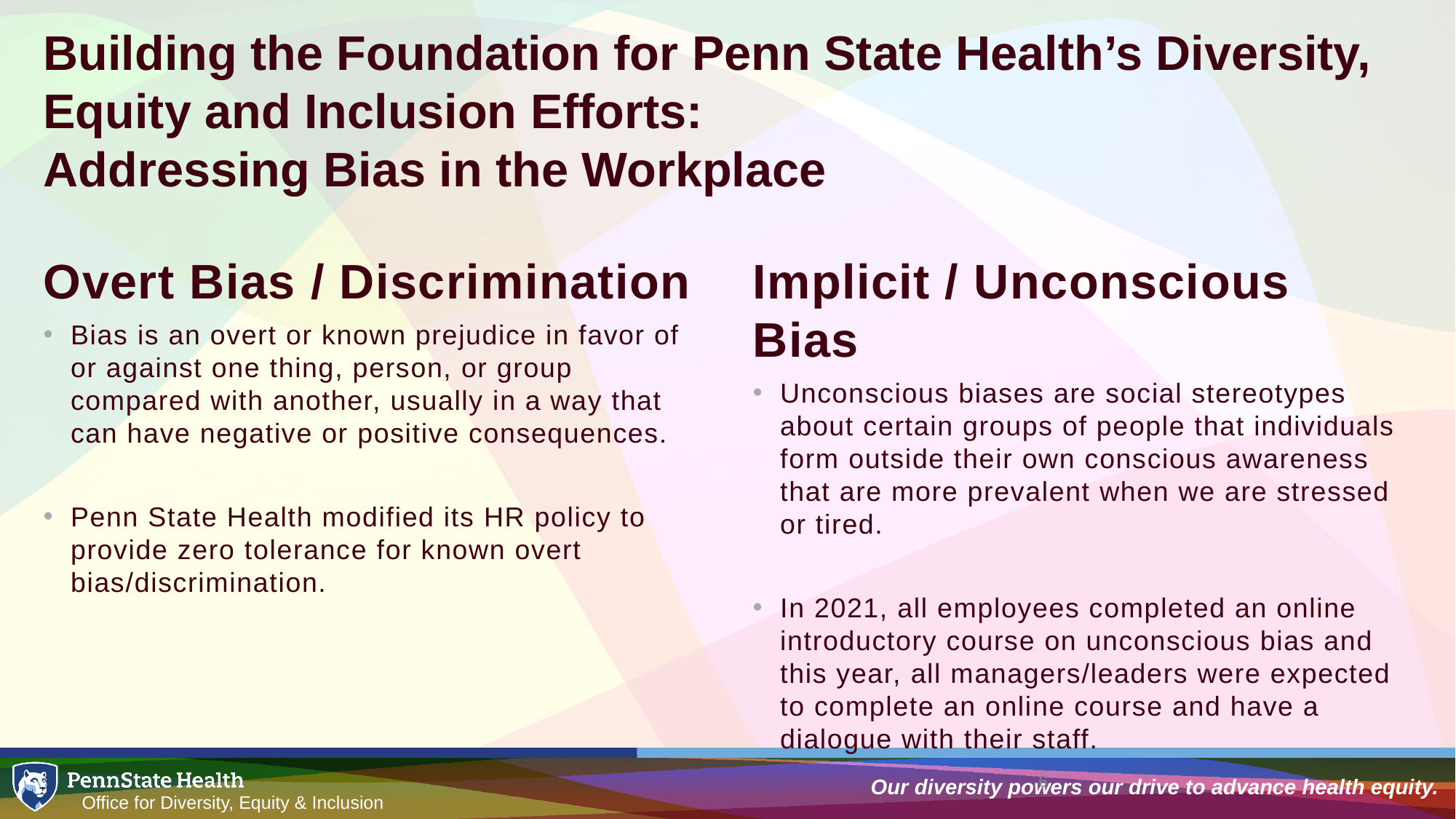

Building the Foundation for Penn State Health’s Diversity, Equity and Inclusion Efforts:
Addressing Bias in the Workplace
Overt Bias / Discrimination
Bias is an overt or known prejudice in favor of or against one thing, person, or group compared with another, usually in a way that can have negative or positive consequences.

Penn State Health modified its HR policy to provide zero tolerance for known overt bias/discrimination.

Implicit / Unconscious Bias
Unconscious biases are social stereotypes about certain groups of people that individuals form outside their own conscious awareness that are more prevalent when we are stressed or tired.

In 2021, all employees completed an online introductory course on unconscious bias and this year, all managers/leaders were expected to complete an online course and have a dialogue with their staff.
6